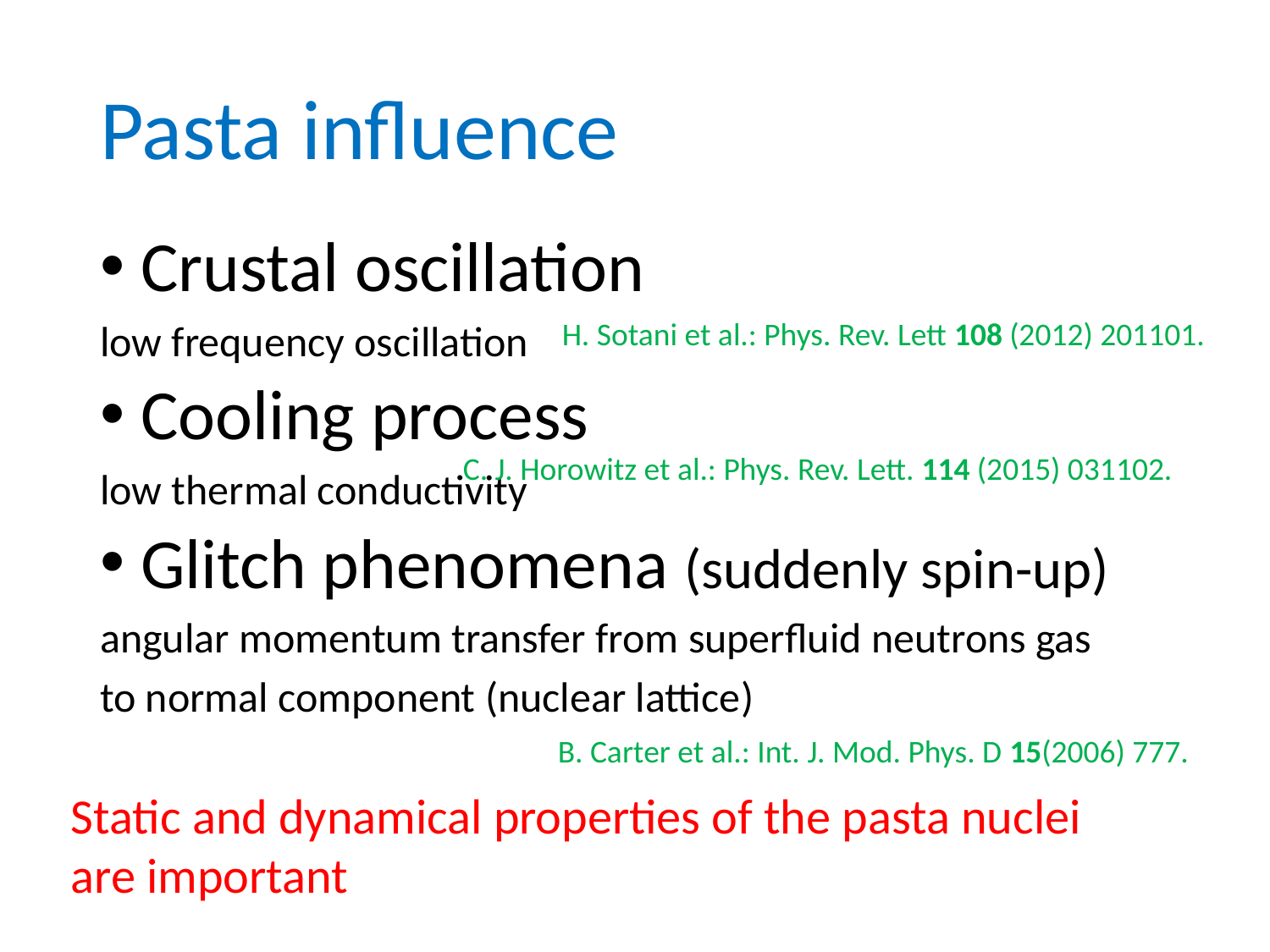

# Pasta influence
 Crustal oscillation
low frequency oscillation
 Cooling process
low thermal conductivity
 Glitch phenomena (suddenly spin-up)
angular momentum transfer from superfluid neutrons gas
to normal component (nuclear lattice)
H. Sotani et al.: Phys. Rev. Lett 108 (2012) 201101.
C. J. Horowitz et al.: Phys. Rev. Lett. 114 (2015) 031102.
B. Carter et al.: Int. J. Mod. Phys. D 15(2006) 777.
Static and dynamical properties of the pasta nuclei
are important